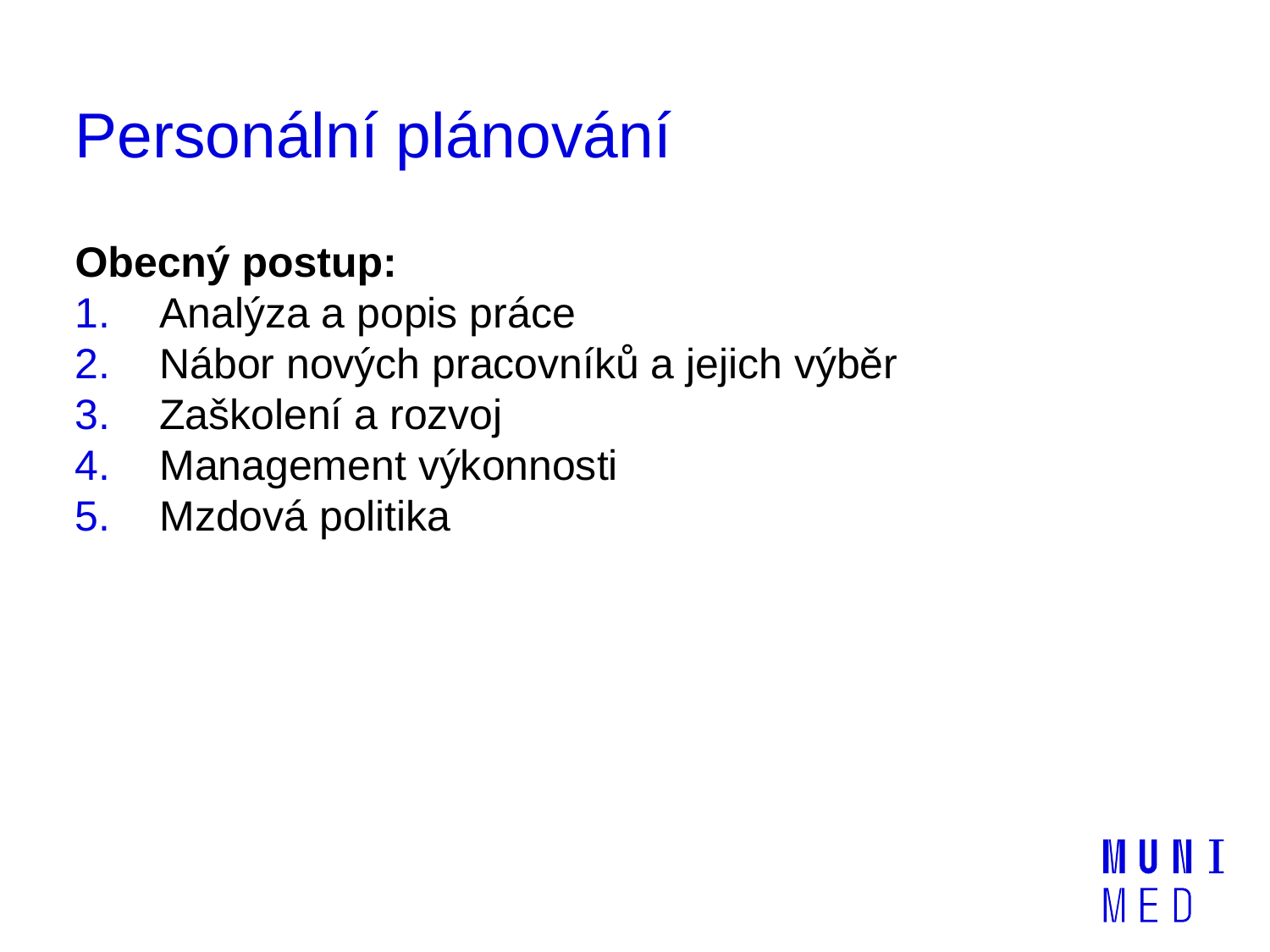

# Personální plánování
Obecný postup:
Analýza a popis práce
Nábor nových pracovníků a jejich výběr
Zaškolení a rozvoj
Management výkonnosti
Mzdová politika